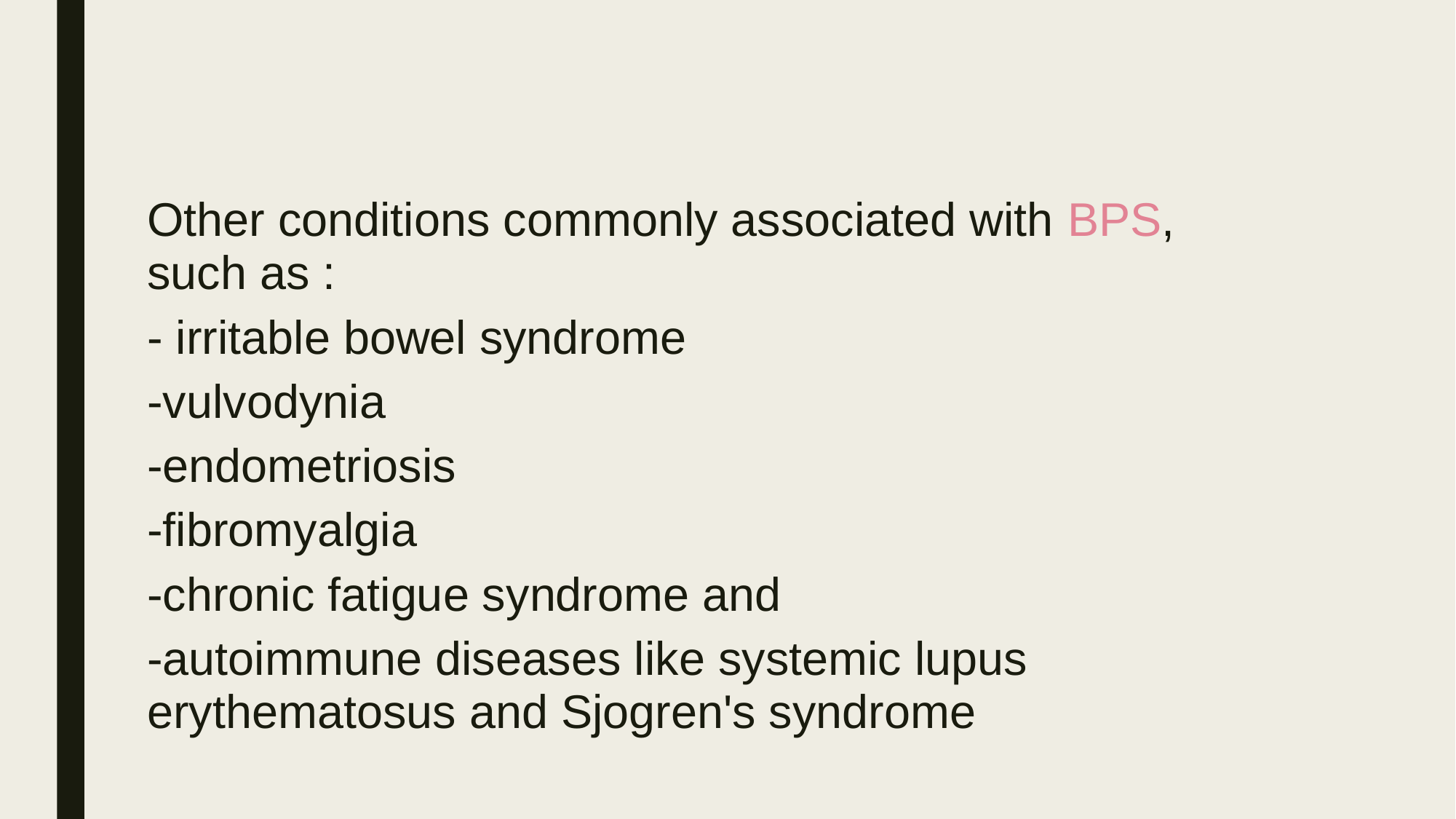

Other conditions commonly associated with BPS, such as :
- irritable bowel syndrome
-vulvodynia
-endometriosis
-ﬁbromyalgia
-chronic fatigue syndrome and
-autoimmune diseases like systemic lupus erythematosus and Sjogren's syndrome